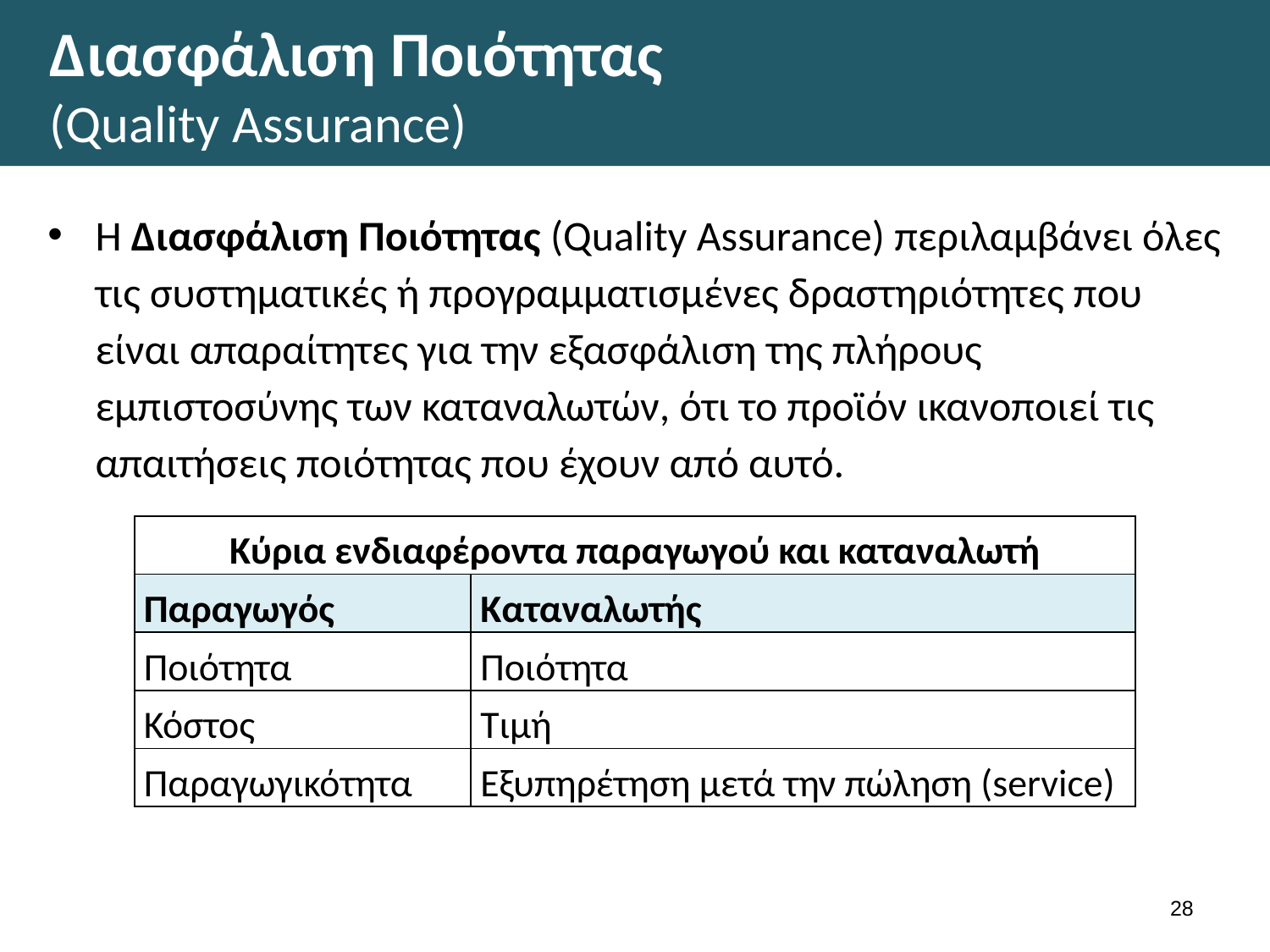

# Διασφάλιση Ποιότητας (Quality Assurance)
Η Διασφάλιση Ποιότητας (Quality Assurance) περιλαμβάνει όλες τις συστηματικές ή προγραμματισμένες δραστηριότητες που είναι απαραίτητες για την εξασφάλιση της πλήρους εμπιστοσύνης των καταναλωτών, ότι το προϊόν ικανοποιεί τις απαιτήσεις ποιότητας που έχουν από αυτό.

| Κύρια ενδιαφέροντα παραγωγού και καταναλωτή |  |
| --- | --- |
| Παραγωγός | Καταναλωτής |
| Ποιότητα | Ποιότητα |
| Κόστος | Τιμή |
| Παραγωγικότητα | Εξυπηρέτηση μετά την πώληση (service) |
28